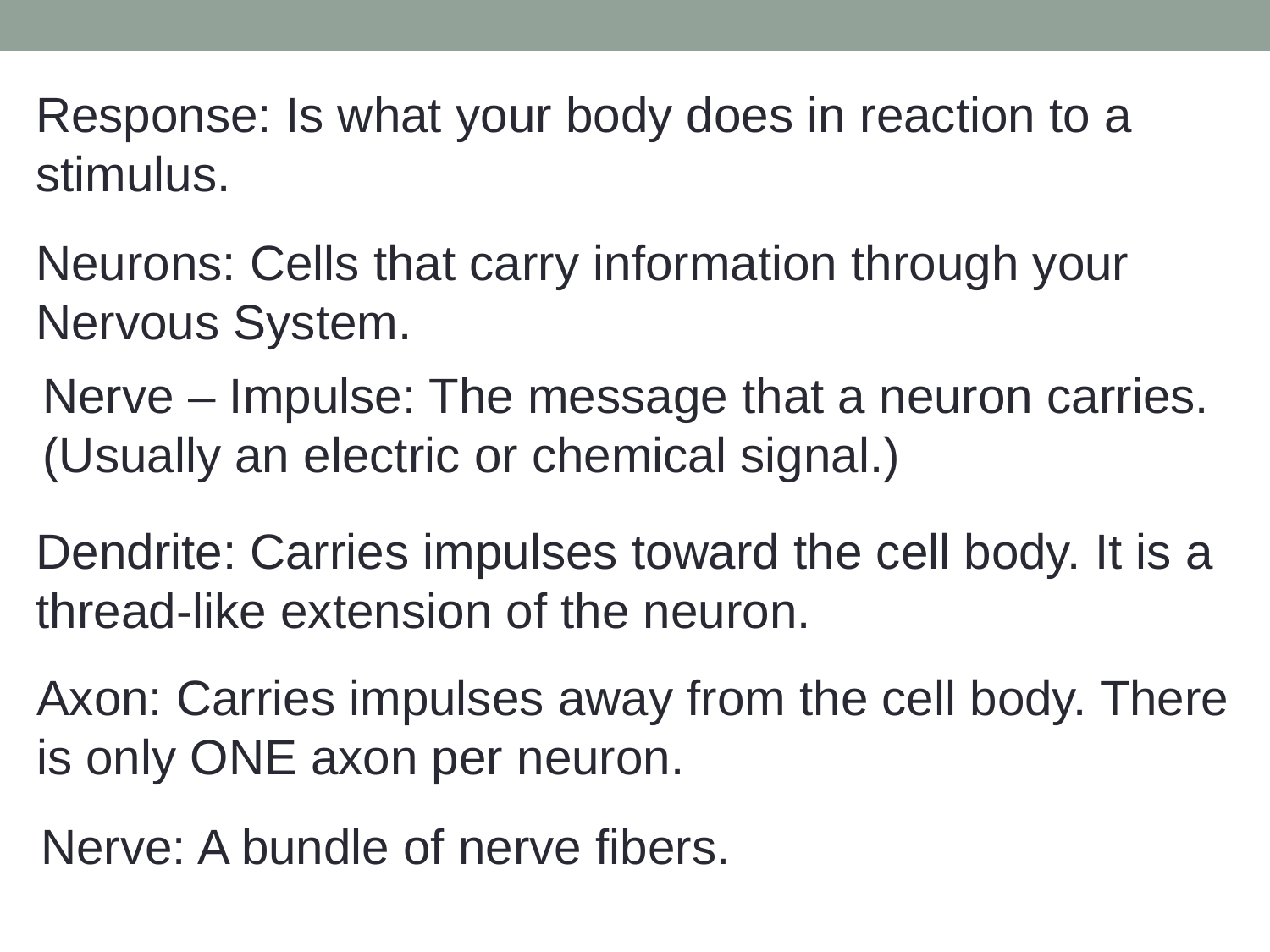

Response: Is what your body does in reaction to a
stimulus.
Neurons: Cells that carry information through your
Nervous System.
Nerve – Impulse: The message that a neuron carries.
(Usually an electric or chemical signal.)
Dendrite: Carries impulses toward the cell body. It is a
thread-like extension of the neuron.
Axon: Carries impulses away from the cell body. There
is only ONE axon per neuron.
Nerve: A bundle of nerve fibers.